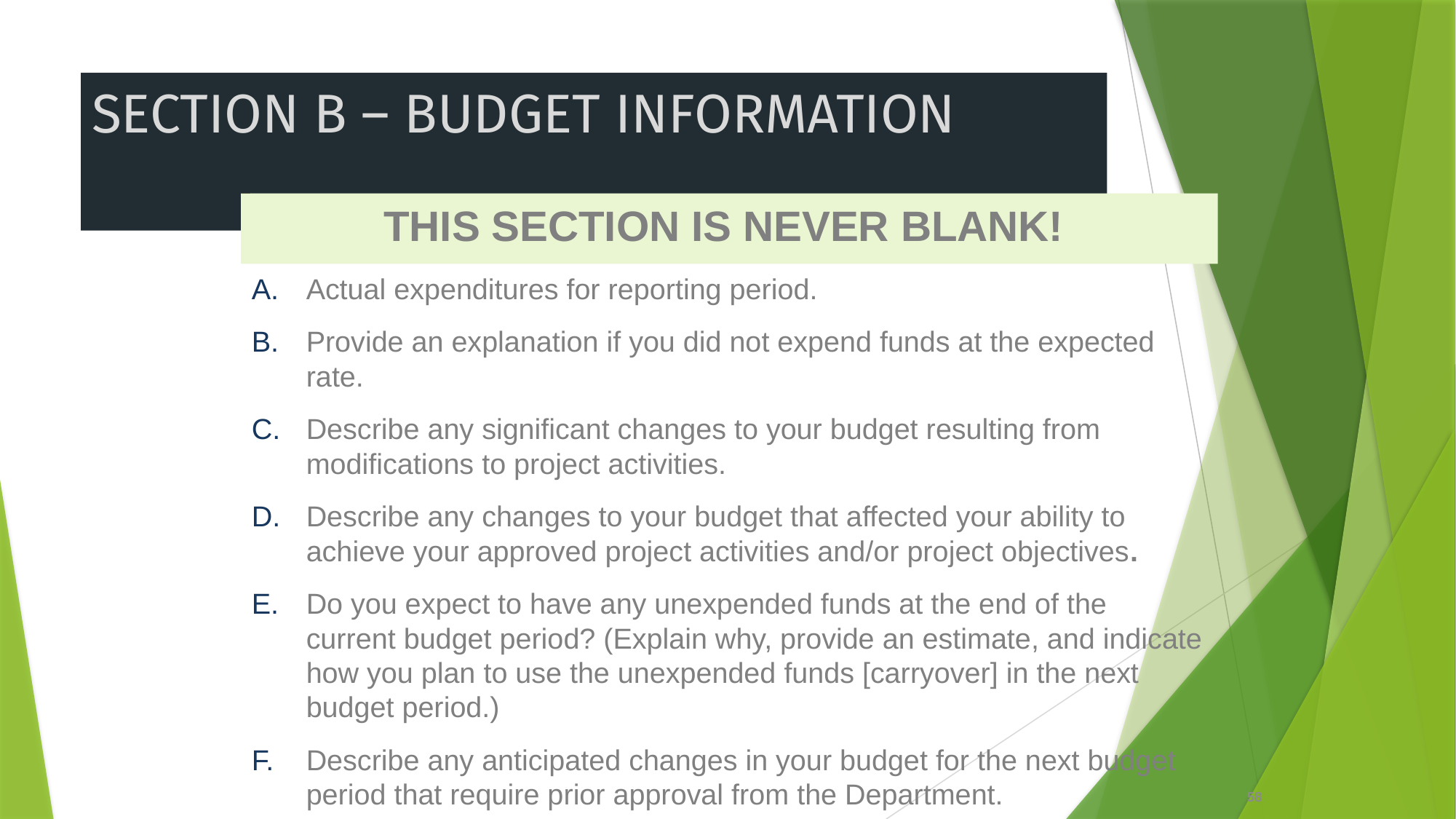

# SECTION B – BUDGET INFORMATION
THIS SECTION IS NEVER BLANK!
Actual expenditures for reporting period.
Provide an explanation if you did not expend funds at the expected rate.
Describe any significant changes to your budget resulting from modifications to project activities.
Describe any changes to your budget that affected your ability to achieve your approved project activities and/or project objectives.
Do you expect to have any unexpended funds at the end of the current budget period? (Explain why, provide an estimate, and indicate how you plan to use the unexpended funds [carryover] in the next budget period.)
Describe any anticipated changes in your budget for the next budget period that require prior approval from the Department.
58